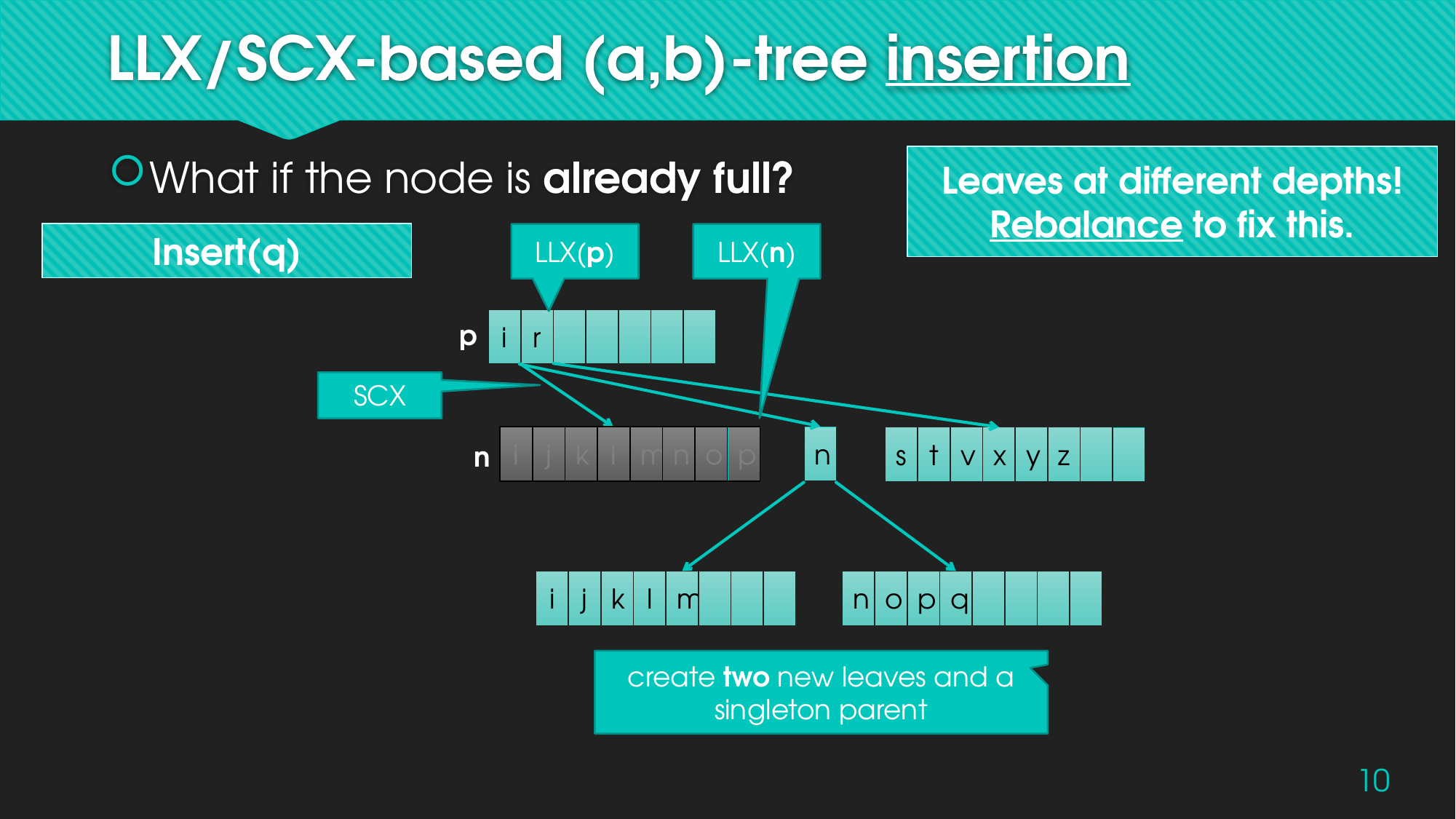

# LLX/SCX-based (a,b)-tree insertion
What if the node is already full?

Leaves at different depths! Rebalance to fix this.
Insert(q)
LLX(p)
LLX(n)
i
r

p
SCX
n
i
j
k
l
m
n
o
p
i
j
k
l
m
n
o
p
s
t
v
x
y
z

n
i
j
k
l
m

n
o
p
q

create two new leaves and a singleton parent
10